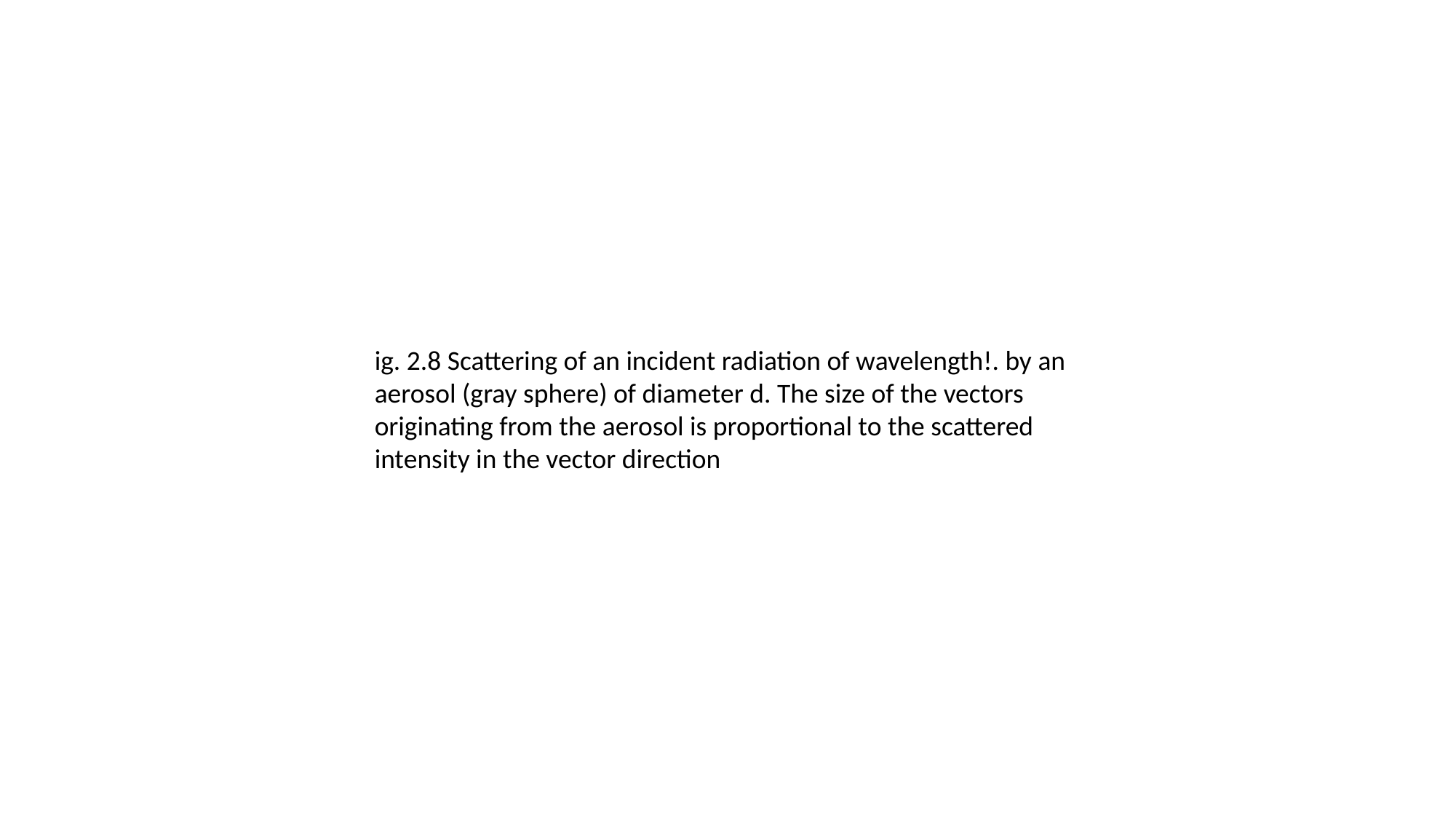

ig. 2.8 Scattering of an incident radiation of wavelength!. by an aerosol (gray sphere) of diam­eter d. The size of the vectors originating from the aerosol is proportional to the scattered intensity in the vector direction